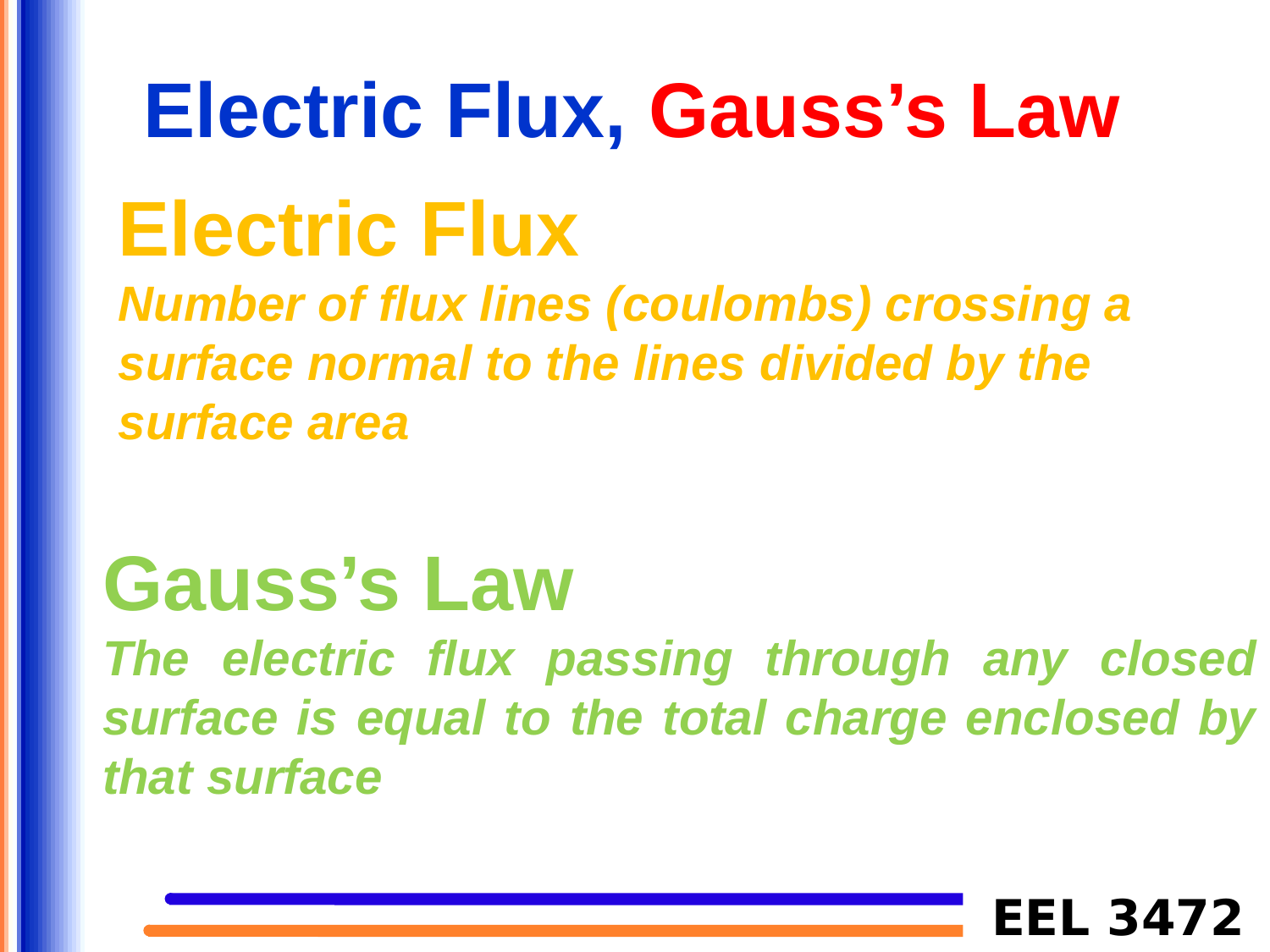

Electric Flux, Gauss’s Law
Electric Flux
Number of flux lines (coulombs) crossing a surface normal to the lines divided by the surface area
Gauss’s Law
The electric flux passing through any closed surface is equal to the total charge enclosed by that surface